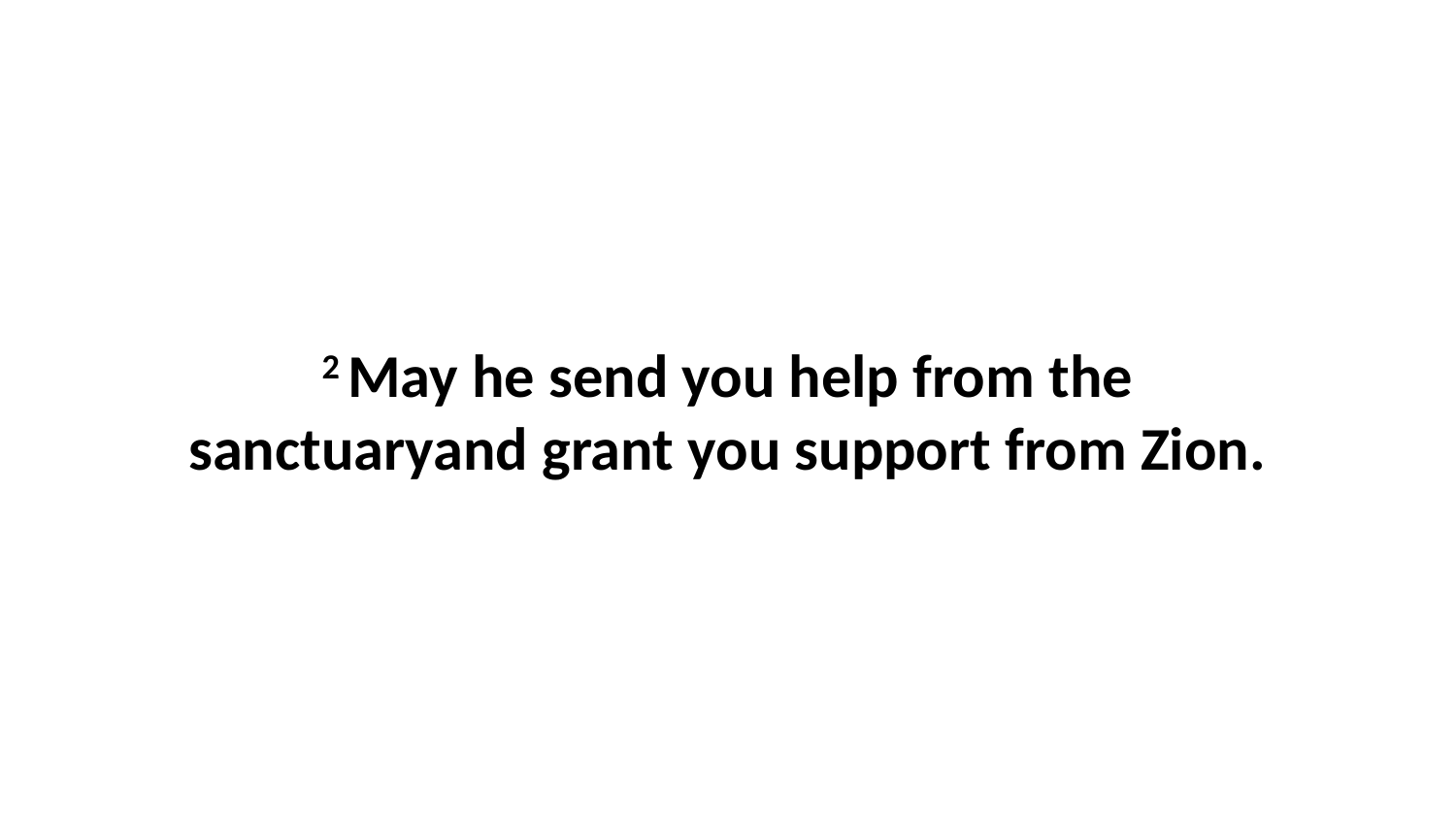

2 May he send you help from the sanctuaryand grant you support from Zion.